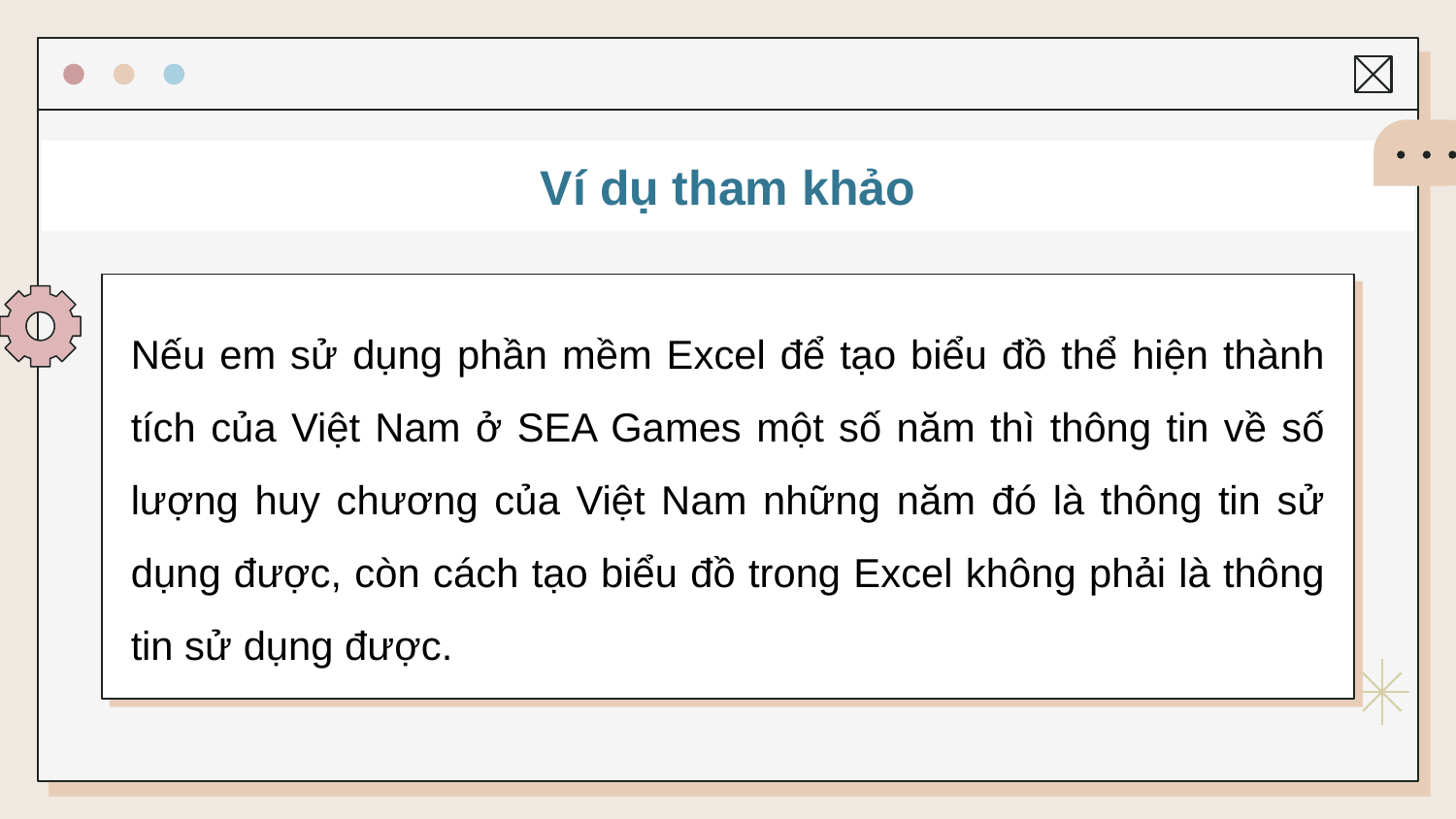

# Ví dụ tham khảo
Nếu em sử dụng phần mềm Excel để tạo biểu đồ thể hiện thành tích của Việt Nam ở SEA Games một số năm thì thông tin về số lượng huy chương của Việt Nam những năm đó là thông tin sử dụng được, còn cách tạo biểu đồ trong Excel không phải là thông tin sử dụng được.